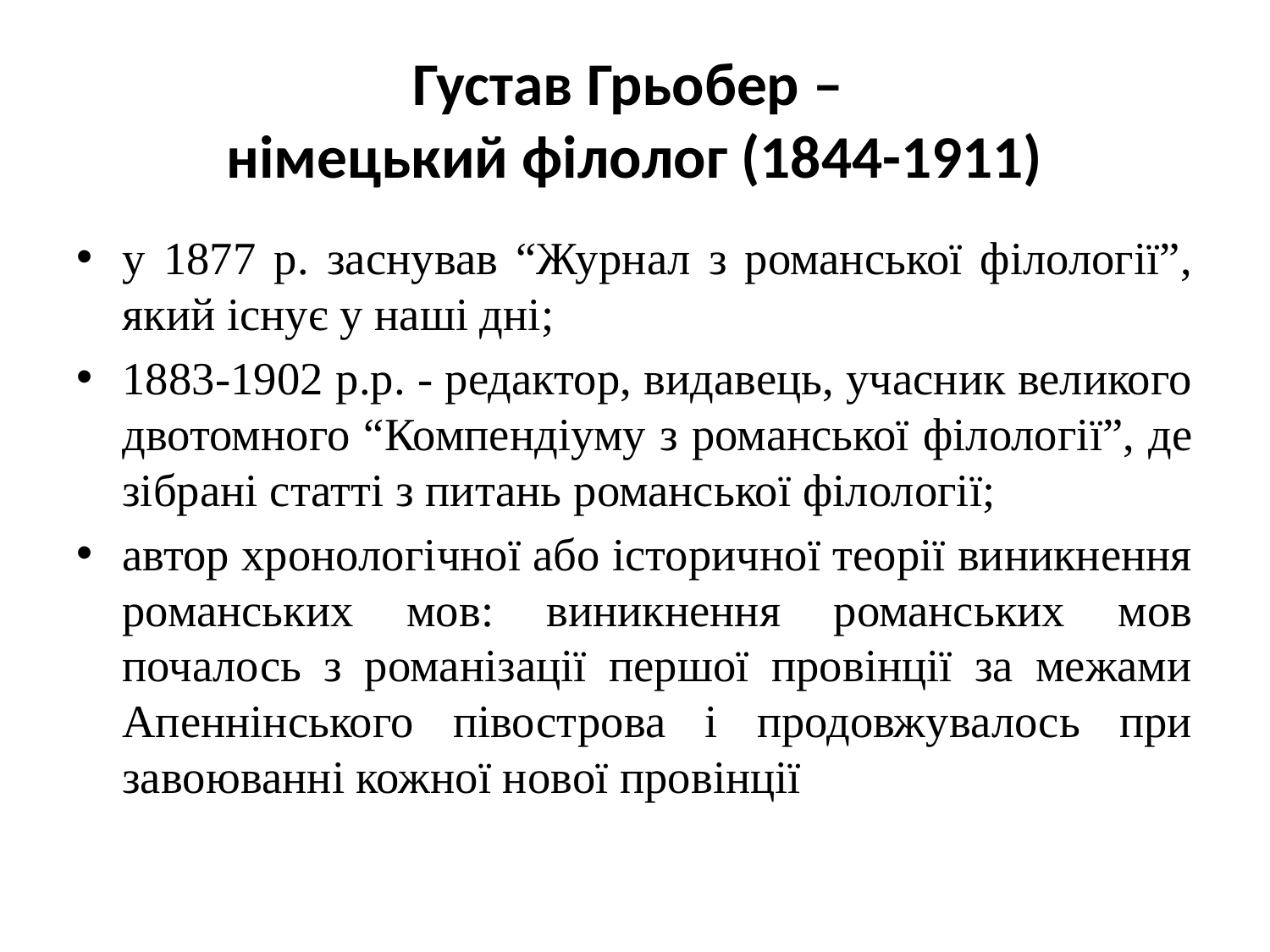

# Густав Грьобер – німецький філолог (1844-1911)
у 1877 р. заснував “Журнал з романської філології”, який існує у наші дні;
1883-1902 р.р. - редактор, видавець, учасник великого двотомного “Компендіуму з романської філології”, де зібрані статті з питань романської філології;
автор хронологічної або історичної теорії виникнення романських мов: виникнення романських мов почалось з романізації першої провінції за межами Апеннінського півострова і продовжувалось при завоюванні кожної нової провінції